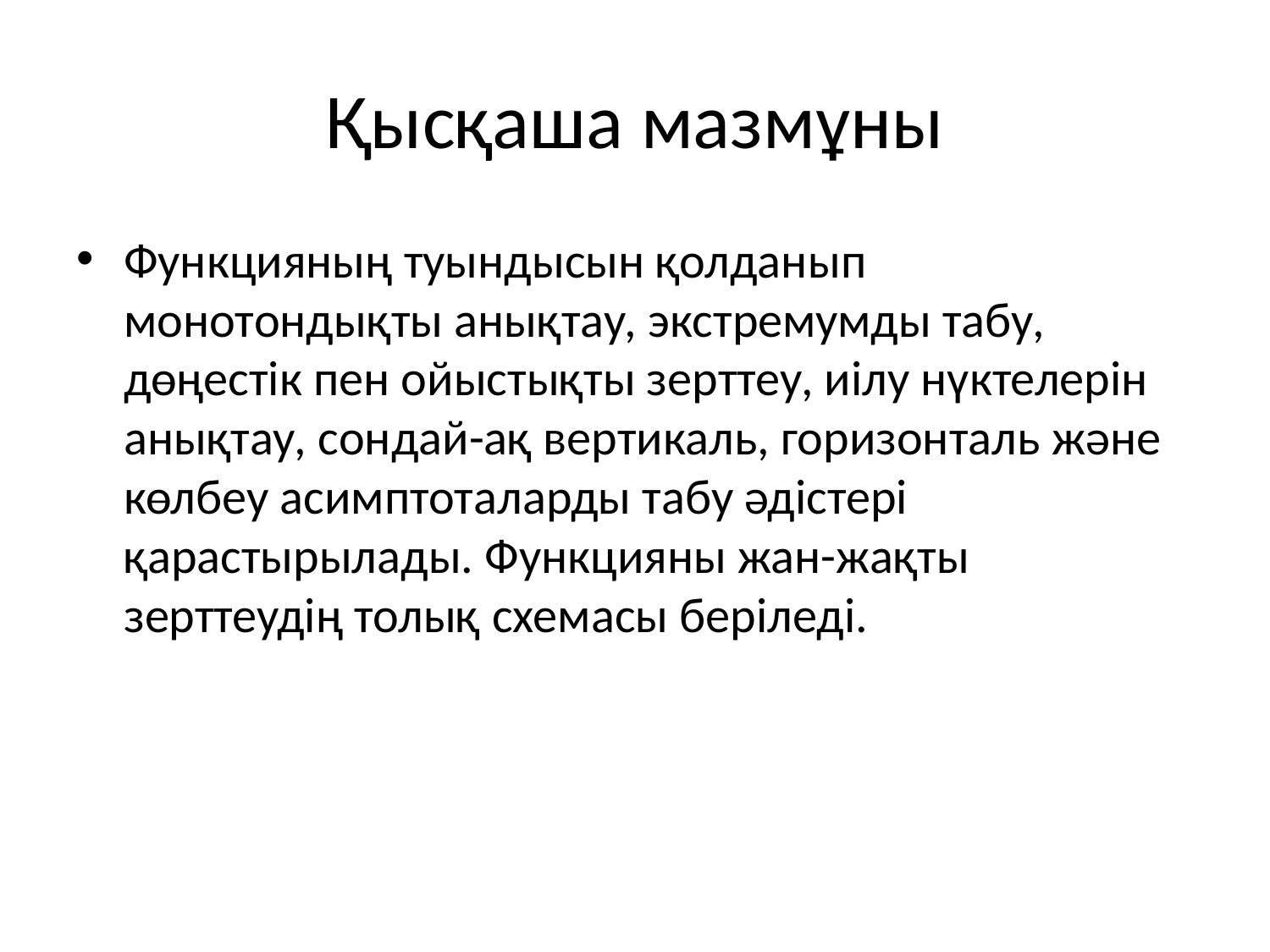

# Қысқаша мазмұны
Функцияның туындысын қолданып монотондықты анықтау, экстремумды табу, дөңестік пен ойыстықты зерттеу, иілу нүктелерін анықтау, сондай-ақ вертикаль, горизонталь және көлбеу асимптоталарды табу әдістері қарастырылады. Функцияны жан-жақты зерттеудің толық схемасы беріледі.